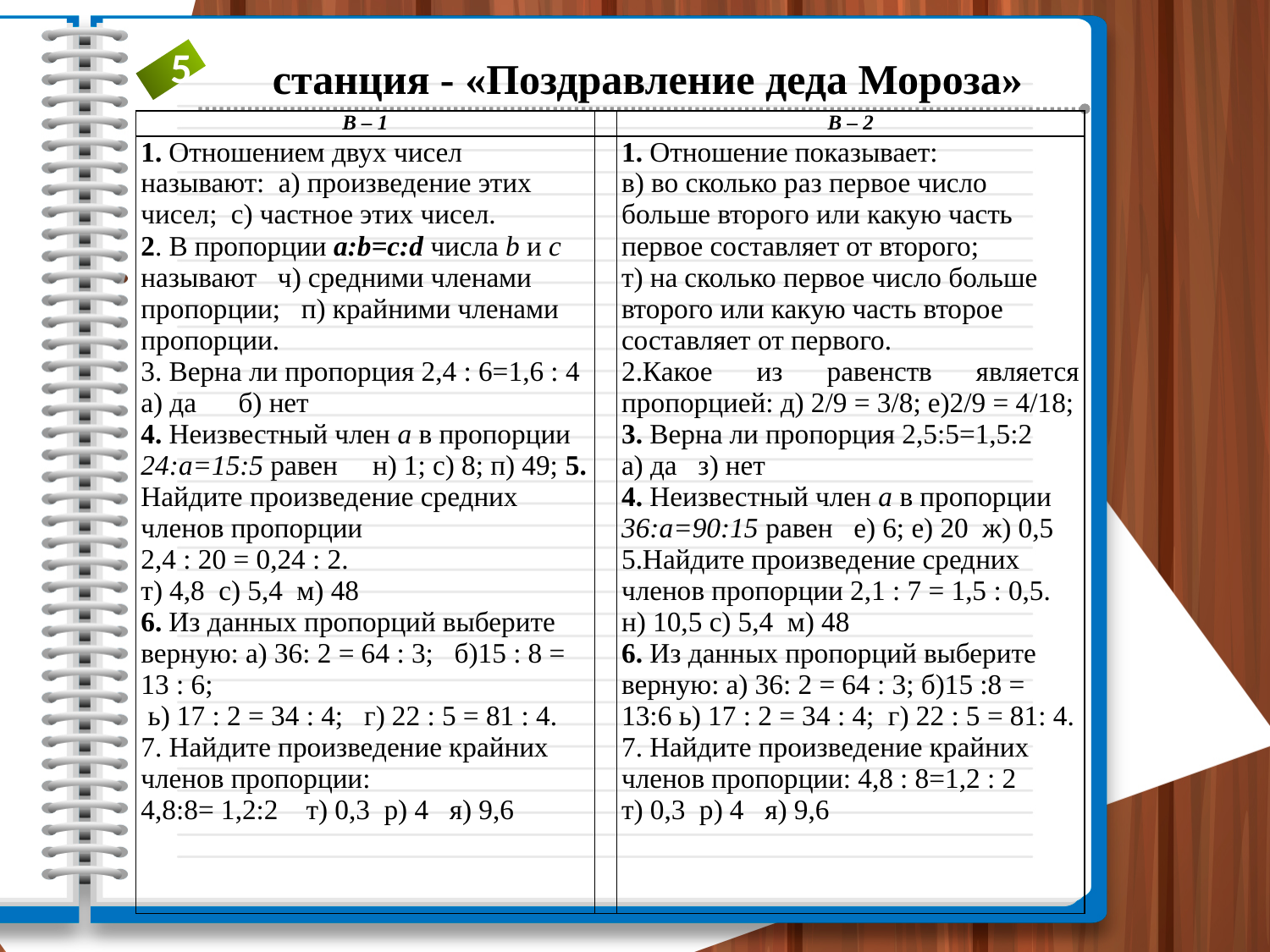

5
 станция - «Поздравление деда Мороза»

| В – 1 |  | В – 2 |
| --- | --- | --- |
| 1. Отношением двух чисел называют: а) произведение этих чисел; с) частное этих чисел. 2. В пропорции a:b=c:d числа b и с называют ч) средними членами пропорции; п) крайними членами пропорции. 3. Верна ли пропорция 2,4 : 6=1,6 : 4 а) да б) нет 4. Неизвестный член a в пропорции 24:а=15:5 равен н) 1; с) 8; п) 49; 5. Найдите произведение средних членов пропорции 2,4 : 20 = 0,24 : 2. т) 4,8 с) 5,4 м) 48 6. Из данных пропорций выберите верную: а) 36: 2 = 64 : 3; б)15 : 8 = 13 : 6; ь) 17 : 2 = 34 : 4; г) 22 : 5 = 81 : 4. 7. Найдите произведение крайних членов пропорции: 4,8:8= 1,2:2 т) 0,3 р) 4 я) 9,6 |  | 1. Отношение показывает: в) во сколько раз первое число больше второго или какую часть первое составляет от второго; т) на сколько первое число больше второго или какую часть второе составляет от первого. 2.Какое из равенств является пропорцией: д) 2/9 = 3/8; е)2/9 = 4/18; 3. Верна ли пропорция 2,5:5=1,5:2 а) да з) нет 4. Неизвестный член a в пропорции 36:а=90:15 равен е) 6; е) 20 ж) 0,5 5.Найдите произведение средних членов пропорции 2,1 : 7 = 1,5 : 0,5. н) 10,5 с) 5,4 м) 48 6. Из данных пропорций выберите верную: а) 36: 2 = 64 : 3; б)15 :8 = 13:6 ь) 17 : 2 = 34 : 4; г) 22 : 5 = 81: 4. 7. Найдите произведение крайних членов пропорции: 4,8 : 8=1,2 : 2 т) 0,3 р) 4 я) 9,6 |